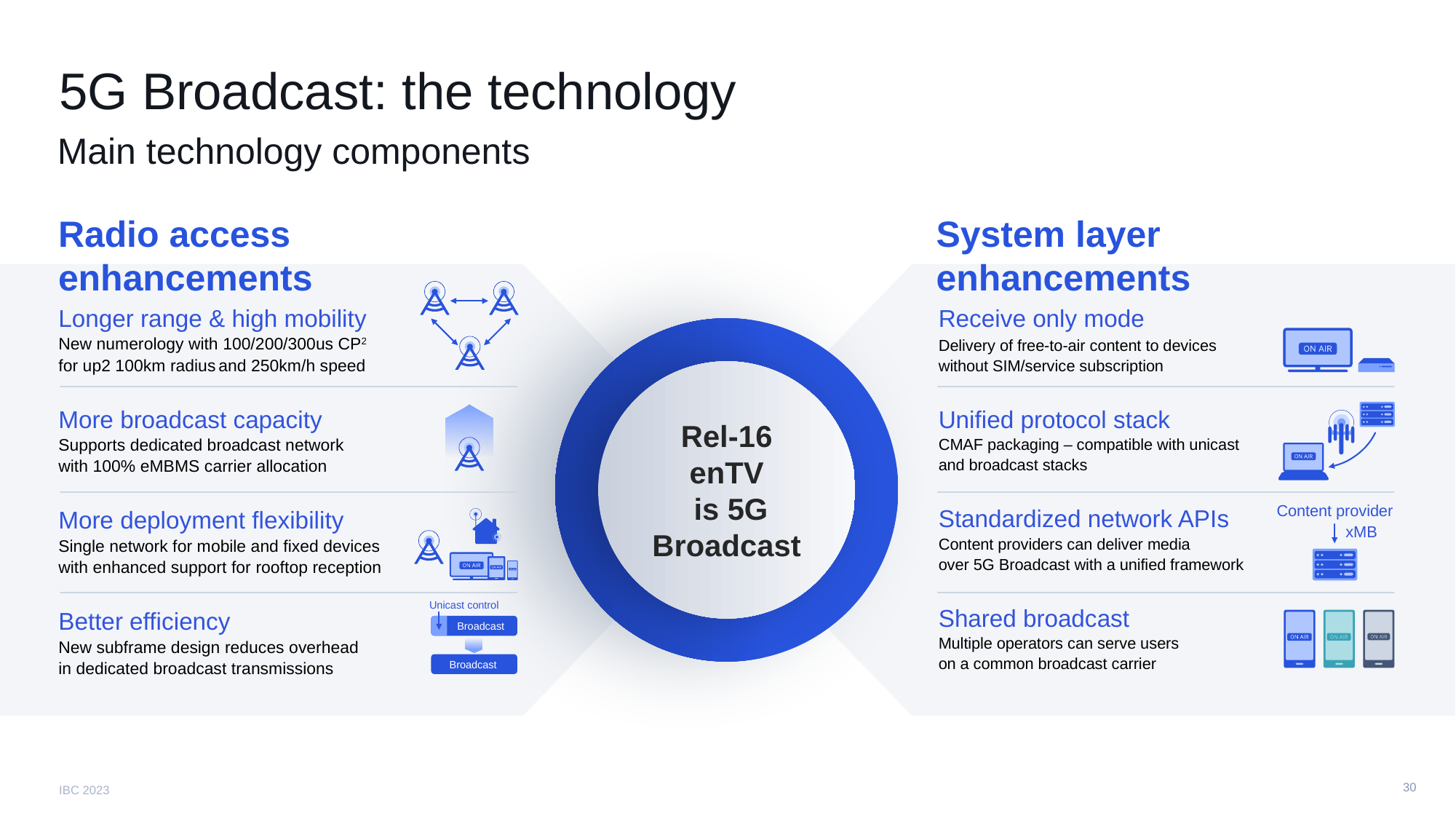

# 5G Broadcast: the technology
Main technology components
Radio access enhancements
System layer enhancements

Longer range & high mobility
New numerology with 100/200/300us CP2 for up2 100km radius and 250km/h speed
More broadcast capacity
Supports dedicated broadcast network
with 100% eMBMS carrier allocation
More deployment flexibility
Single network for mobile and fixed devices with enhanced support for rooftop reception
Better efficiency
New subframe design reduces overhead
in dedicated broadcast transmissions
Receive only mode
Delivery of free-to-air content to devices without SIM/service subscription
Unified protocol stack
CMAF packaging – compatible with unicast and broadcast stacks
Standardized network APIs
Content providers can deliver media
over 5G Broadcast with a unified framework
Shared broadcast
Multiple operators can serve users
on a common broadcast carrier

Rel-16
enTV
 is 5G Broadcast

Rel-14
enTV1

Content provider
xMB

Unicast control

Broadcast

Broadcast

IBC 2023